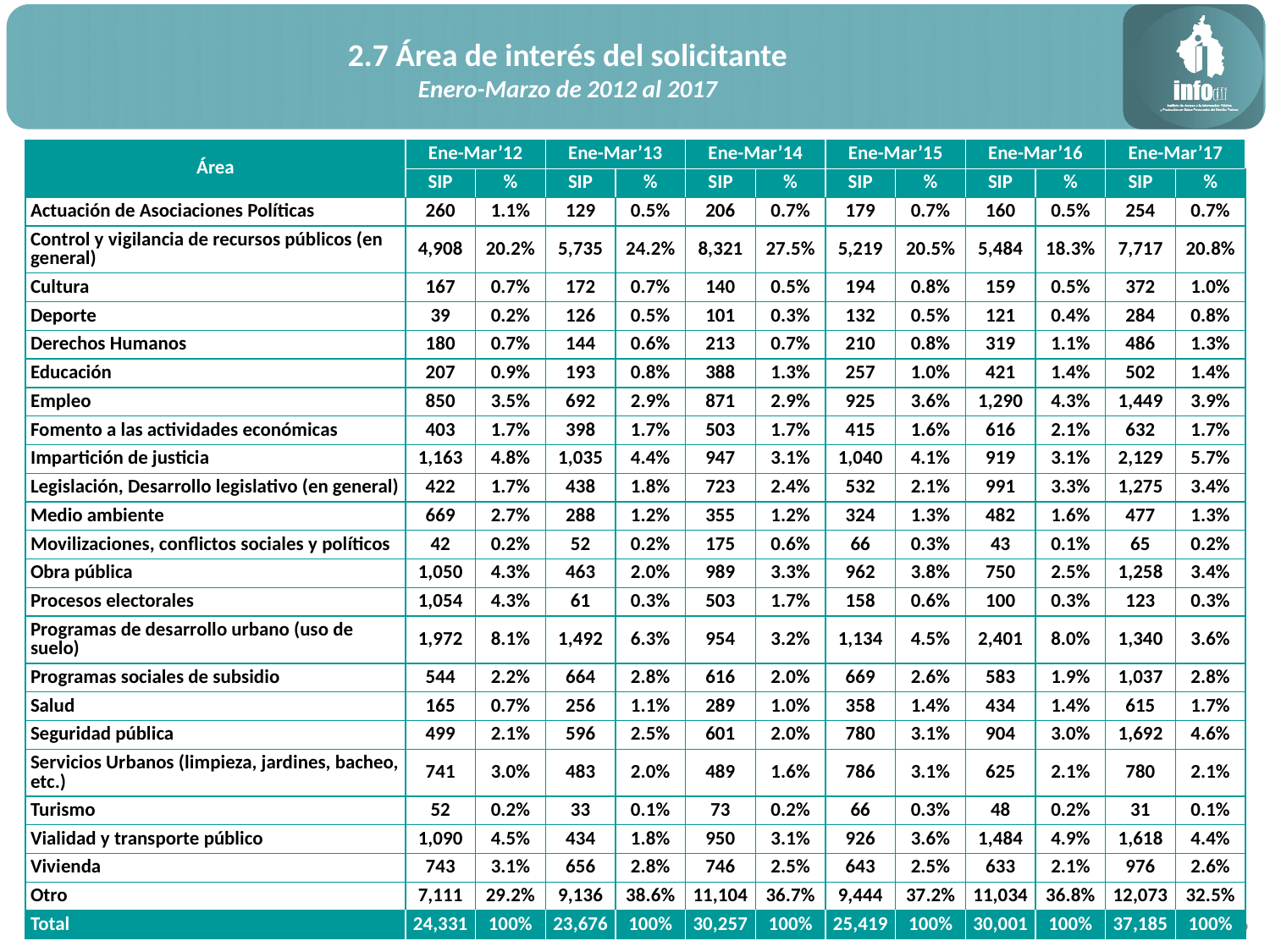

2.7 Área de interés del solicitante
Enero-Marzo de 2012 al 2017
| Área | Ene-Mar’12 |  | Ene-Mar’13 |  | Ene-Mar’14 |  | Ene-Mar’15 |  | Ene-Mar’16 |  | Ene-Mar’17 |  |
| --- | --- | --- | --- | --- | --- | --- | --- | --- | --- | --- | --- | --- |
|  | SIP | % | SIP | % | SIP | % | SIP | % | SIP | % | SIP | % |
| Actuación de Asociaciones Políticas | 260 | 1.1% | 129 | 0.5% | 206 | 0.7% | 179 | 0.7% | 160 | 0.5% | 254 | 0.7% |
| Control y vigilancia de recursos públicos (en general) | 4,908 | 20.2% | 5,735 | 24.2% | 8,321 | 27.5% | 5,219 | 20.5% | 5,484 | 18.3% | 7,717 | 20.8% |
| Cultura | 167 | 0.7% | 172 | 0.7% | 140 | 0.5% | 194 | 0.8% | 159 | 0.5% | 372 | 1.0% |
| Deporte | 39 | 0.2% | 126 | 0.5% | 101 | 0.3% | 132 | 0.5% | 121 | 0.4% | 284 | 0.8% |
| Derechos Humanos | 180 | 0.7% | 144 | 0.6% | 213 | 0.7% | 210 | 0.8% | 319 | 1.1% | 486 | 1.3% |
| Educación | 207 | 0.9% | 193 | 0.8% | 388 | 1.3% | 257 | 1.0% | 421 | 1.4% | 502 | 1.4% |
| Empleo | 850 | 3.5% | 692 | 2.9% | 871 | 2.9% | 925 | 3.6% | 1,290 | 4.3% | 1,449 | 3.9% |
| Fomento a las actividades económicas | 403 | 1.7% | 398 | 1.7% | 503 | 1.7% | 415 | 1.6% | 616 | 2.1% | 632 | 1.7% |
| Impartición de justicia | 1,163 | 4.8% | 1,035 | 4.4% | 947 | 3.1% | 1,040 | 4.1% | 919 | 3.1% | 2,129 | 5.7% |
| Legislación, Desarrollo legislativo (en general) | 422 | 1.7% | 438 | 1.8% | 723 | 2.4% | 532 | 2.1% | 991 | 3.3% | 1,275 | 3.4% |
| Medio ambiente | 669 | 2.7% | 288 | 1.2% | 355 | 1.2% | 324 | 1.3% | 482 | 1.6% | 477 | 1.3% |
| Movilizaciones, conflictos sociales y políticos | 42 | 0.2% | 52 | 0.2% | 175 | 0.6% | 66 | 0.3% | 43 | 0.1% | 65 | 0.2% |
| Obra pública | 1,050 | 4.3% | 463 | 2.0% | 989 | 3.3% | 962 | 3.8% | 750 | 2.5% | 1,258 | 3.4% |
| Procesos electorales | 1,054 | 4.3% | 61 | 0.3% | 503 | 1.7% | 158 | 0.6% | 100 | 0.3% | 123 | 0.3% |
| Programas de desarrollo urbano (uso de suelo) | 1,972 | 8.1% | 1,492 | 6.3% | 954 | 3.2% | 1,134 | 4.5% | 2,401 | 8.0% | 1,340 | 3.6% |
| Programas sociales de subsidio | 544 | 2.2% | 664 | 2.8% | 616 | 2.0% | 669 | 2.6% | 583 | 1.9% | 1,037 | 2.8% |
| Salud | 165 | 0.7% | 256 | 1.1% | 289 | 1.0% | 358 | 1.4% | 434 | 1.4% | 615 | 1.7% |
| Seguridad pública | 499 | 2.1% | 596 | 2.5% | 601 | 2.0% | 780 | 3.1% | 904 | 3.0% | 1,692 | 4.6% |
| Servicios Urbanos (limpieza, jardines, bacheo, etc.) | 741 | 3.0% | 483 | 2.0% | 489 | 1.6% | 786 | 3.1% | 625 | 2.1% | 780 | 2.1% |
| Turismo | 52 | 0.2% | 33 | 0.1% | 73 | 0.2% | 66 | 0.3% | 48 | 0.2% | 31 | 0.1% |
| Vialidad y transporte público | 1,090 | 4.5% | 434 | 1.8% | 950 | 3.1% | 926 | 3.6% | 1,484 | 4.9% | 1,618 | 4.4% |
| Vivienda | 743 | 3.1% | 656 | 2.8% | 746 | 2.5% | 643 | 2.5% | 633 | 2.1% | 976 | 2.6% |
| Otro | 7,111 | 29.2% | 9,136 | 38.6% | 11,104 | 36.7% | 9,444 | 37.2% | 11,034 | 36.8% | 12,073 | 32.5% |
| Total | 24,331 | 100% | 23,676 | 100% | 30,257 | 100% | 25,419 | 100% | 30,001 | 100% | 37,185 | 100% |
39